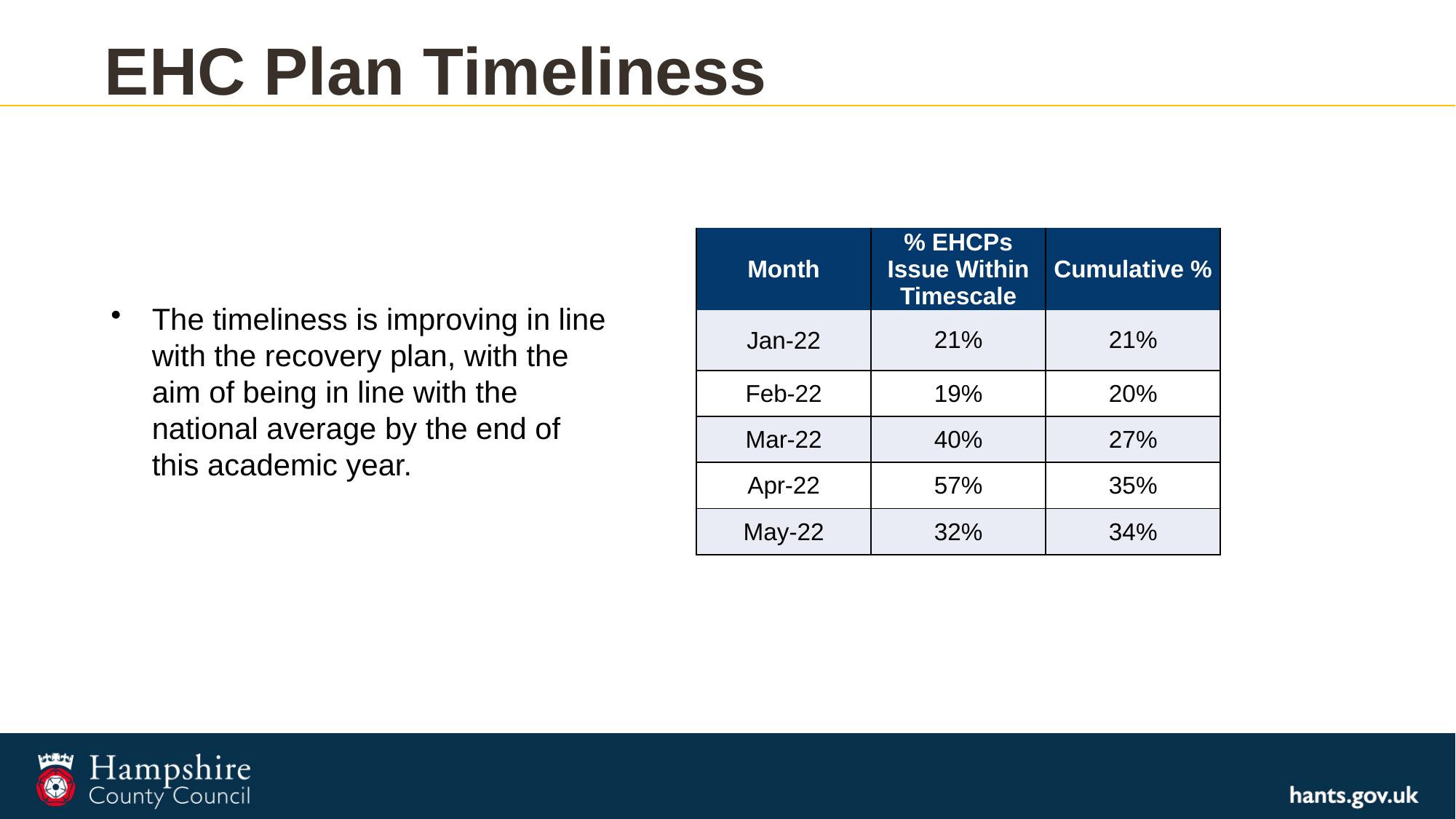

# EHC Plan Timeliness
The timeliness is improving in line with the recovery plan, with the aim of being in line with the national average by the end of this academic year.
| Month | % EHCPs Issue Within Timescale | Cumulative % |
| --- | --- | --- |
| Jan-22 | 21% | 21% |
| Feb-22 | 19% | 20% |
| Mar-22 | 40% | 27% |
| Apr-22 | 57% | 35% |
| May-22 | 32% | 34% |